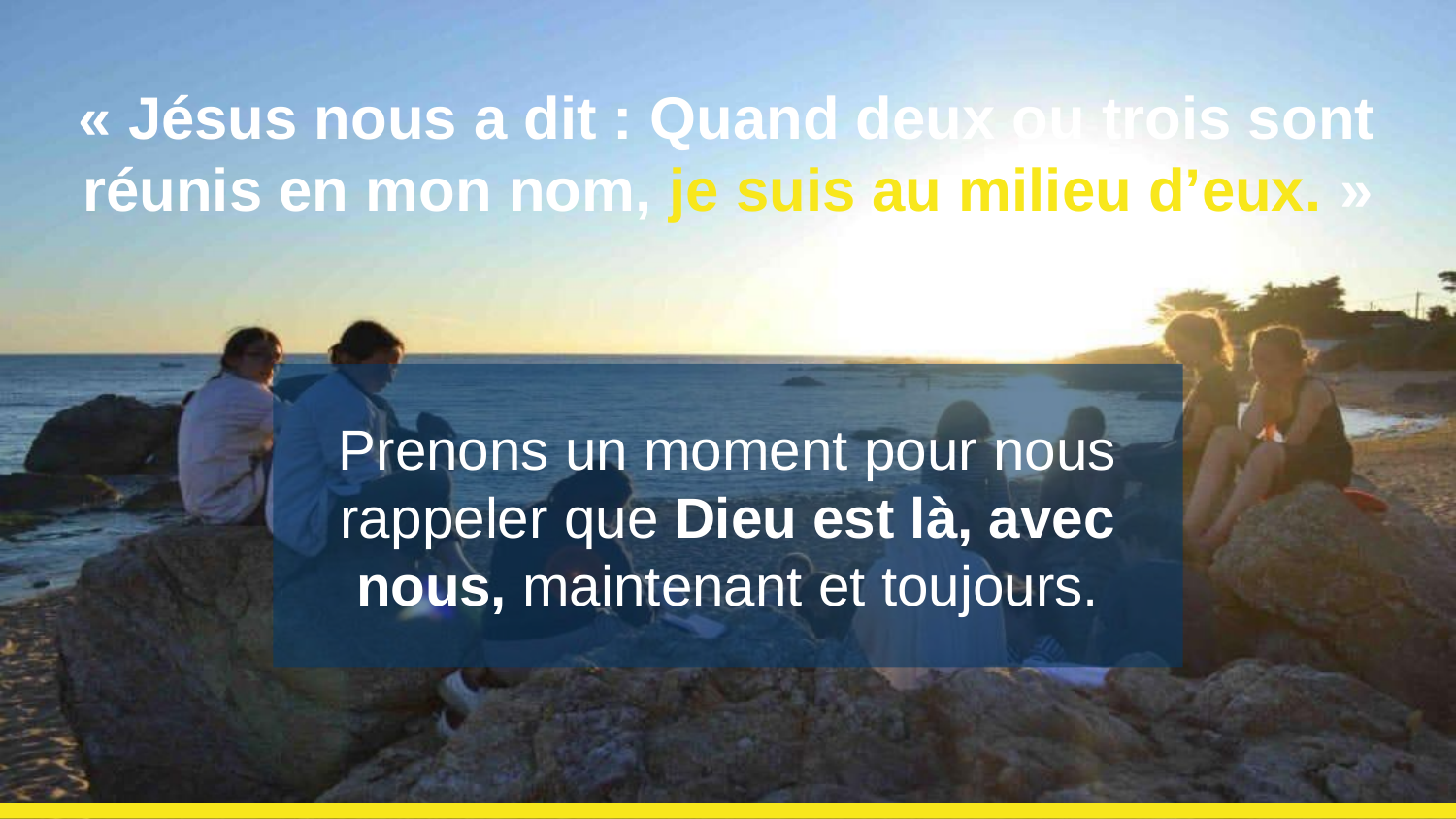

# « Jésus nous a dit : Quand deux ou trois sont réunis en mon nom, je suis au milieu d’eux. »
Prenons un moment pour nous rappeler que Dieu est là, avec nous, maintenant et toujours.